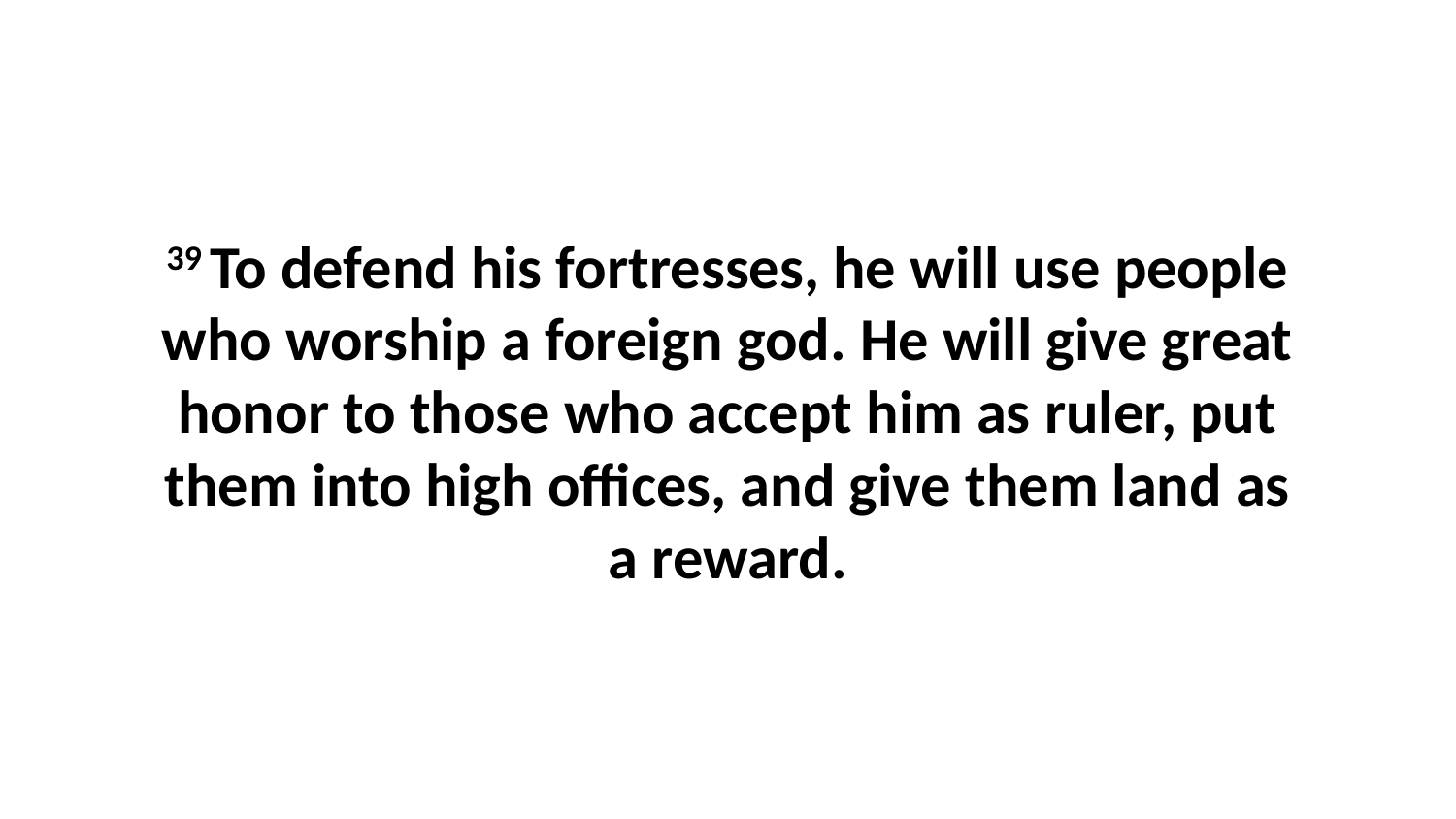

39 To defend his fortresses, he will use people who worship a foreign god. He will give great honor to those who accept him as ruler, put them into high offices, and give them land as a reward.